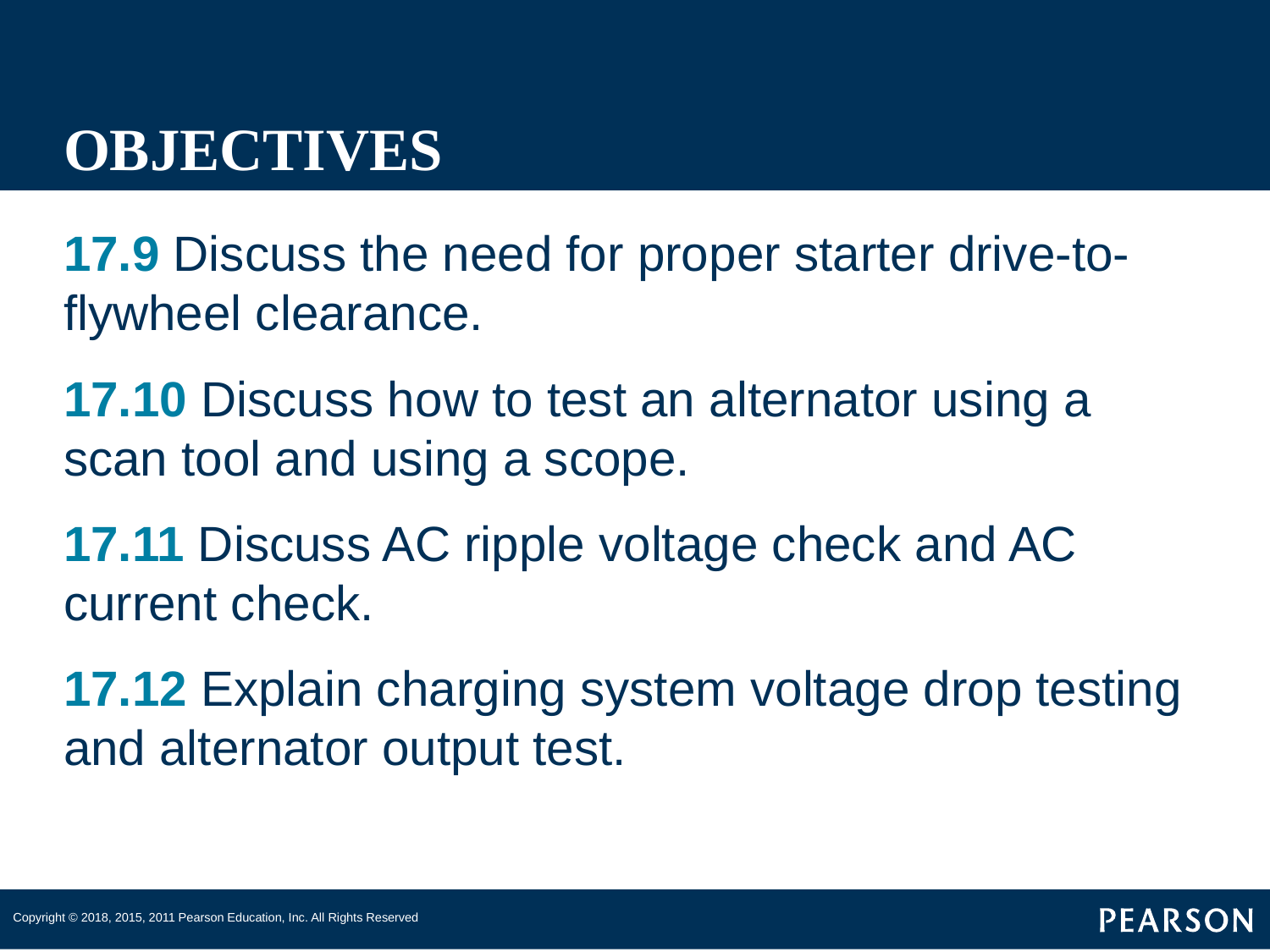

# OBJECTIVES
17.9 Discuss the need for proper starter drive-to-flywheel clearance.
17.10 Discuss how to test an alternator using a scan tool and using a scope.
17.11 Discuss AC ripple voltage check and AC current check.
17.12 Explain charging system voltage drop testing and alternator output test.